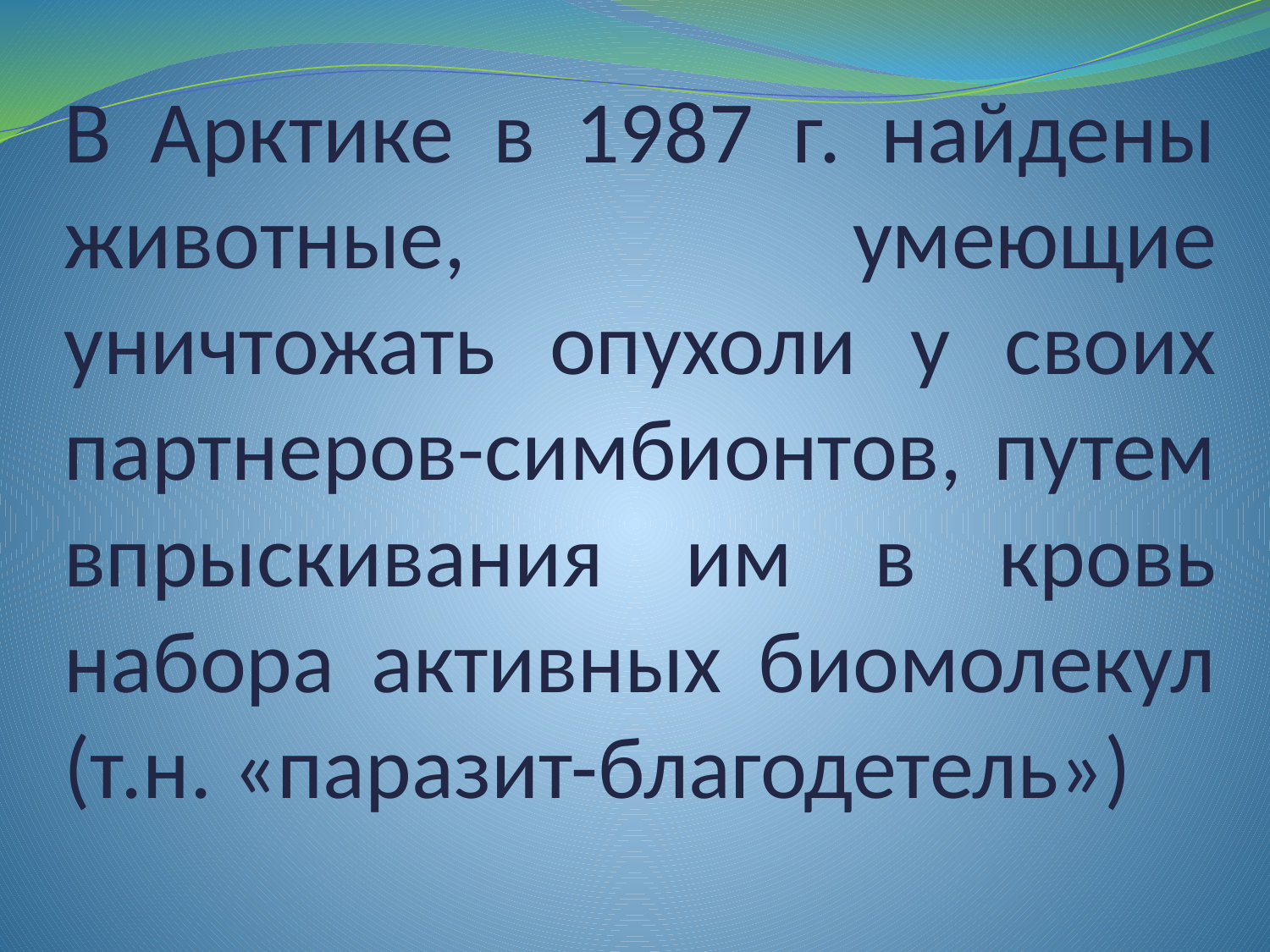

# В Арктике в 1987 г. найдены животные, умеющие уничтожать опухоли у своих партнеров-симбионтов, путем впрыскивания им в кровь набора активных биомолекул (т.н. «паразит-благодетель»)